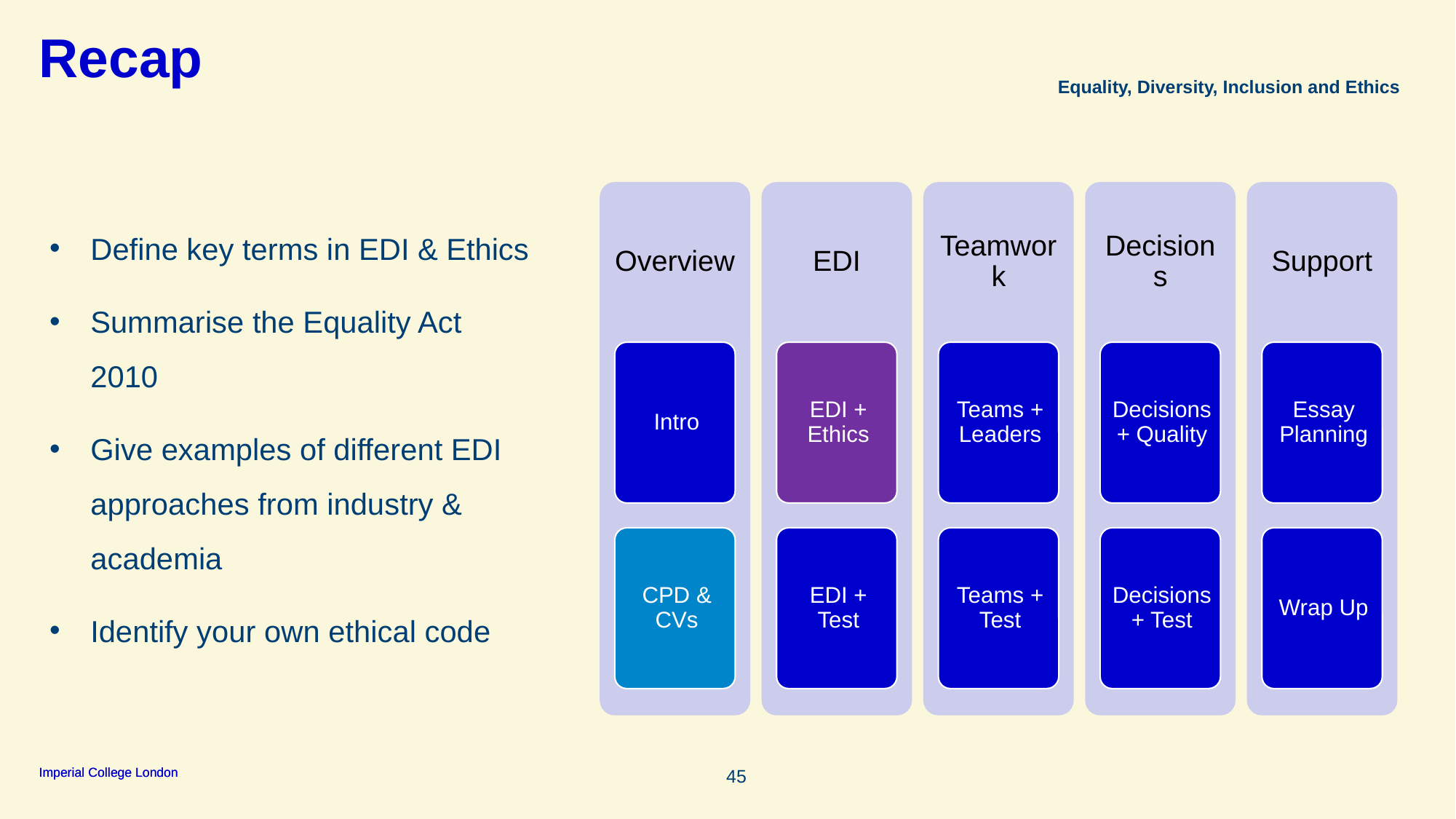

# Recap

Equality, Diversity, Inclusion and Ethics
Overview
Intro
CPD & CVs
EDI
EDI + Ethics
EDI + Test
Teamwork
Teams + Leaders
Teams + Test
Decisions
Decisions + Quality
Decisions + Test
Support
Essay Planning
Wrap Up
Define key terms in EDI & Ethics
Summarise the Equality Act 2010
Give examples of different EDI approaches from industry & academia
Identify your own ethical code

45